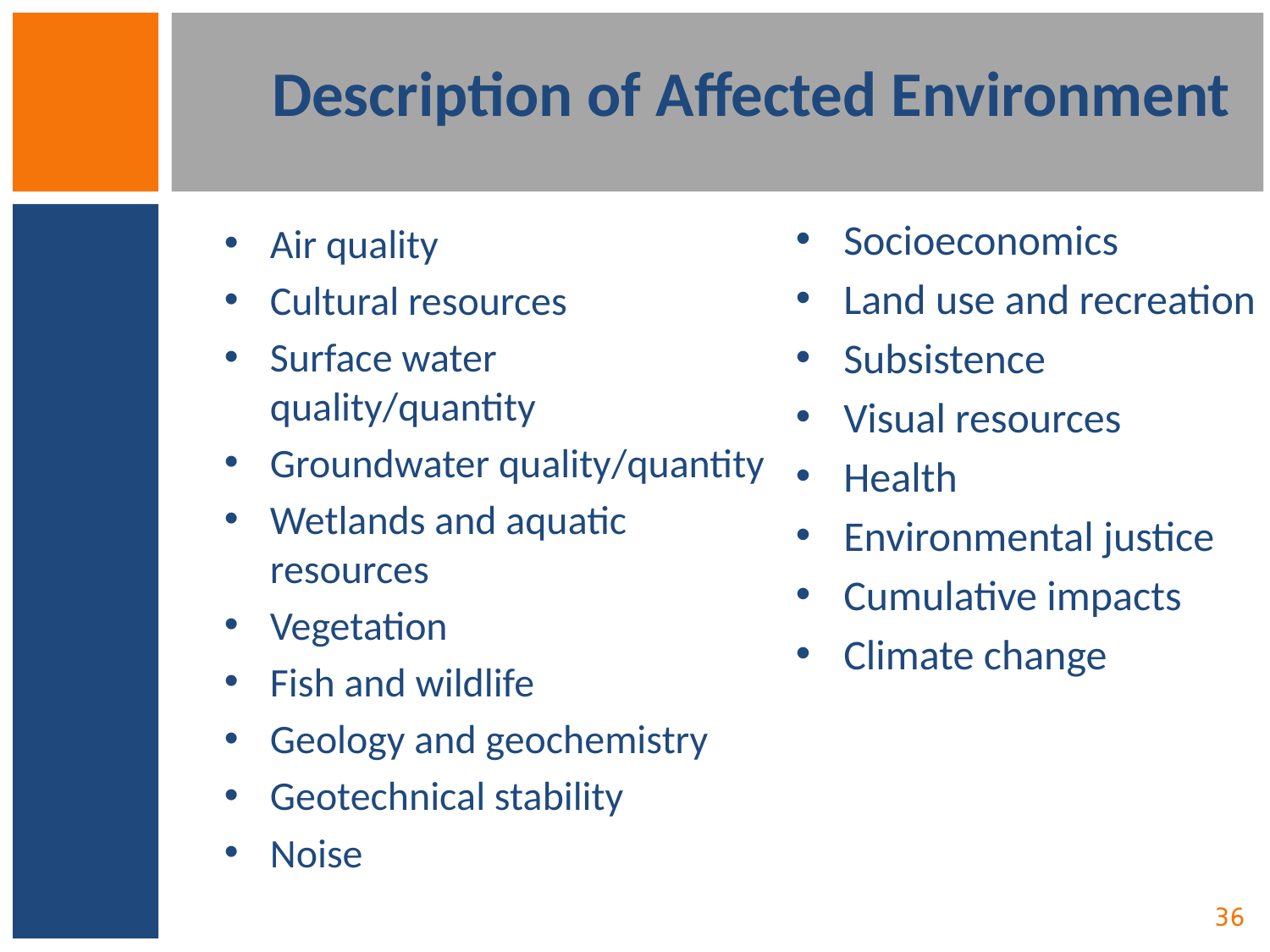

# Description of Affected Environment
Socioeconomics
Land use and recreation
Subsistence
Visual resources
Health
Environmental justice
Cumulative impacts
Climate change

Air quality
Cultural resources
Surface water quality/quantity
Groundwater quality/quantity
Wetlands and aquatic resources
Vegetation
Fish and wildlife
Geology and geochemistry
Geotechnical stability
Noise

36